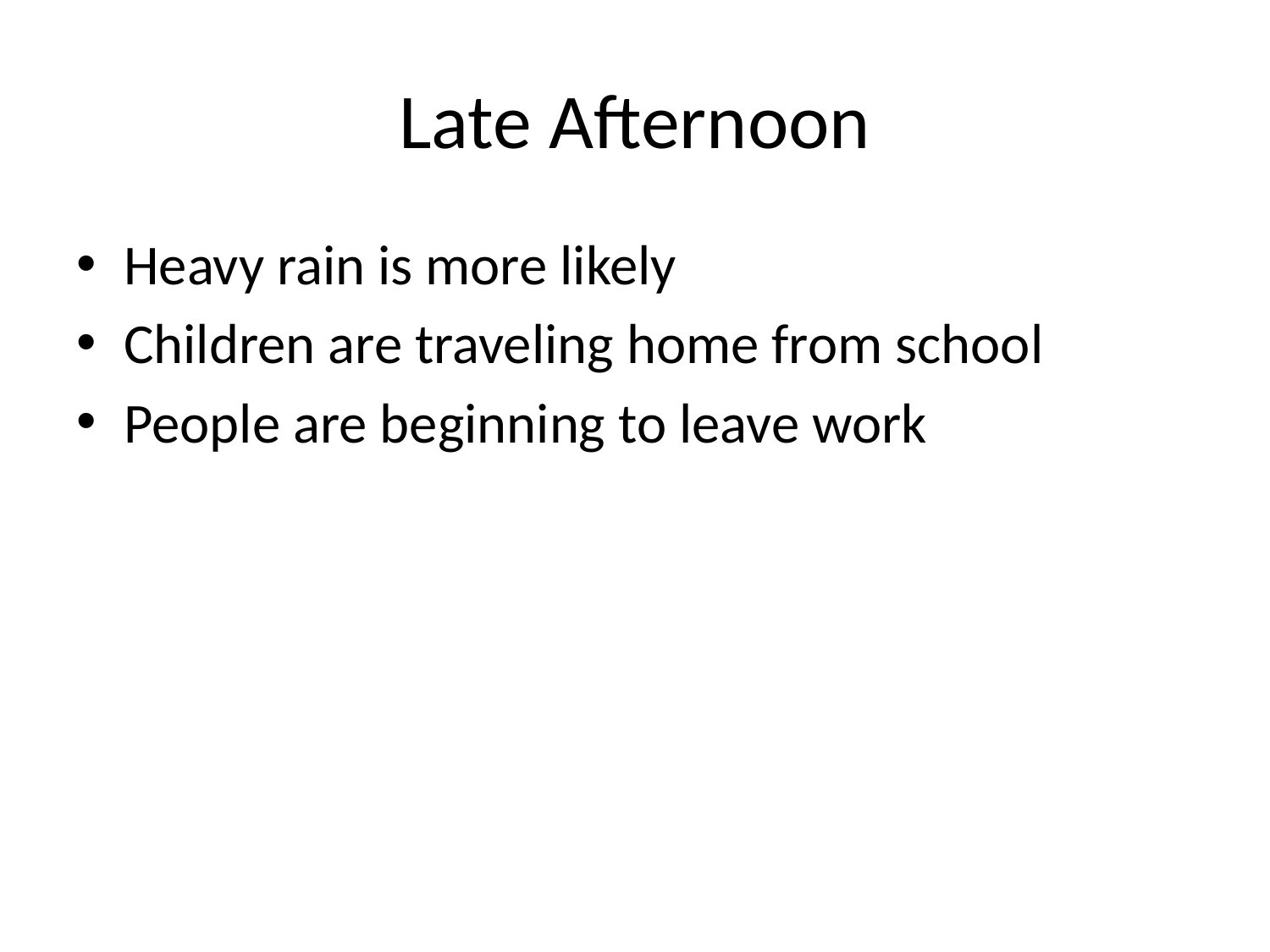

# Late Afternoon
Heavy rain is more likely
Children are traveling home from school
People are beginning to leave work